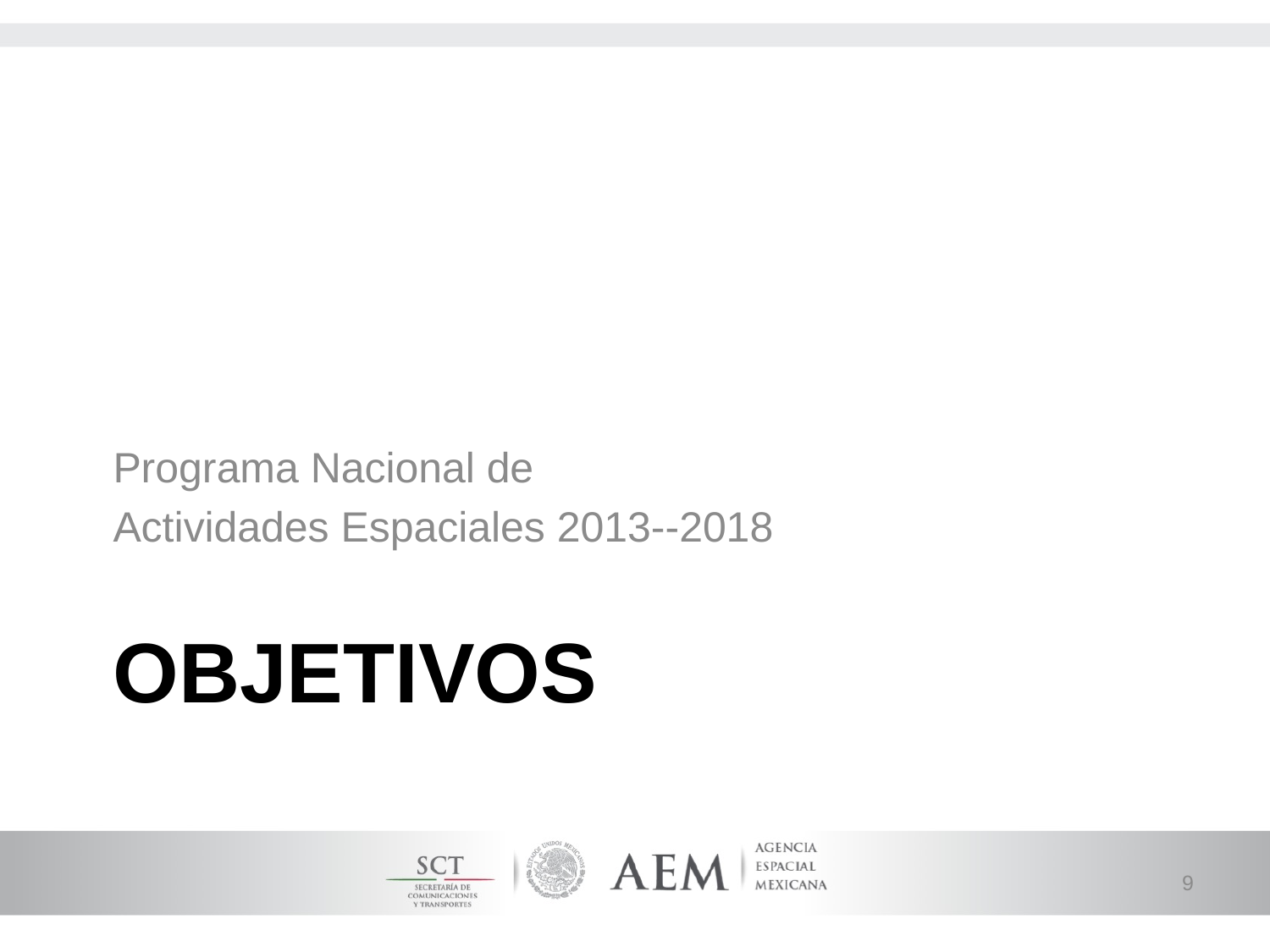

Programa Nacional de
Actividades Espaciales 2013--2018
# OBJETIVOS
9